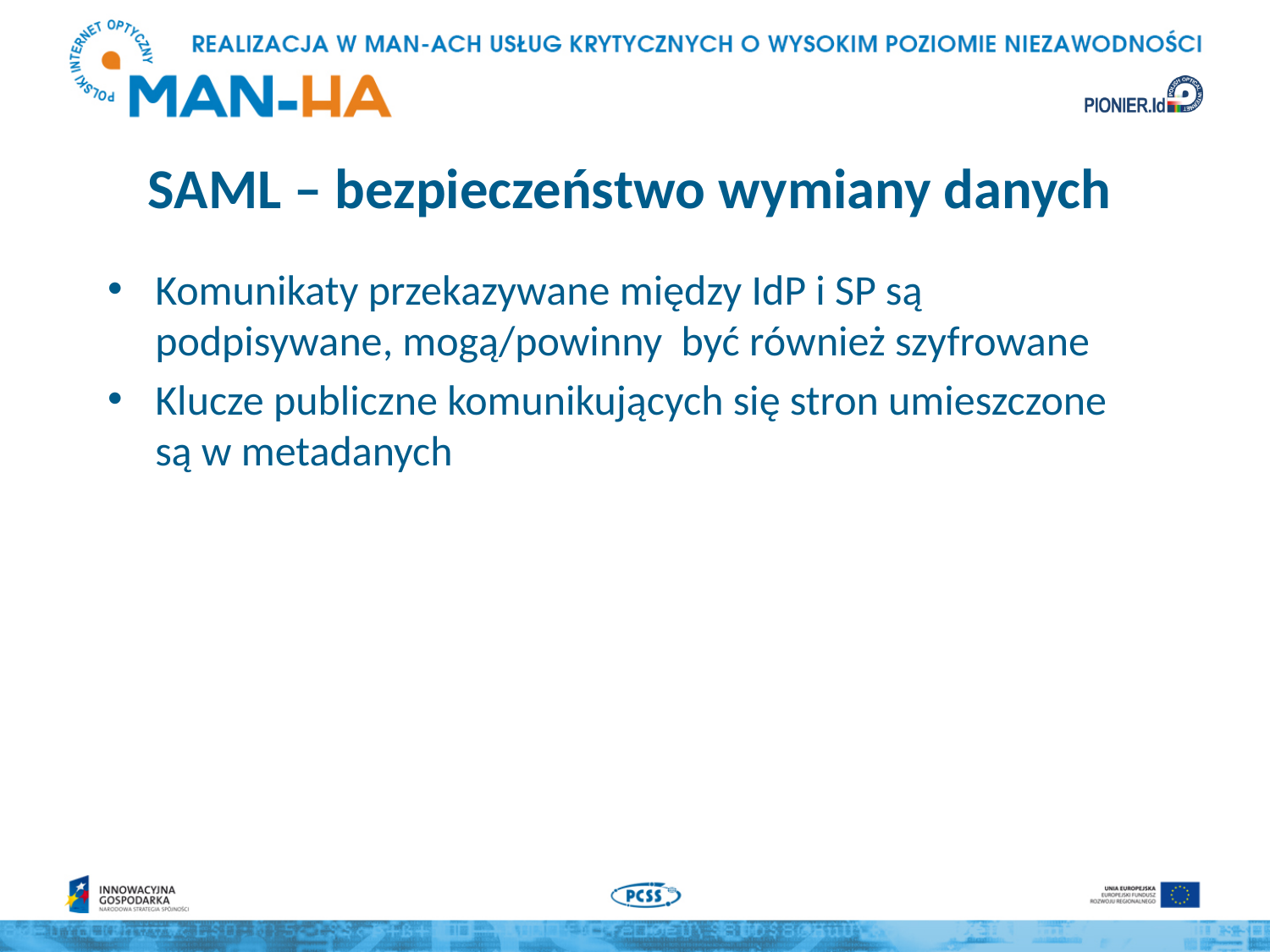

# SAML – bezpieczeństwo wymiany danych
Komunikaty przekazywane między IdP i SP są podpisywane, mogą/powinny  być również szyfrowane
Klucze publiczne komunikujących się stron umieszczone są w metadanych